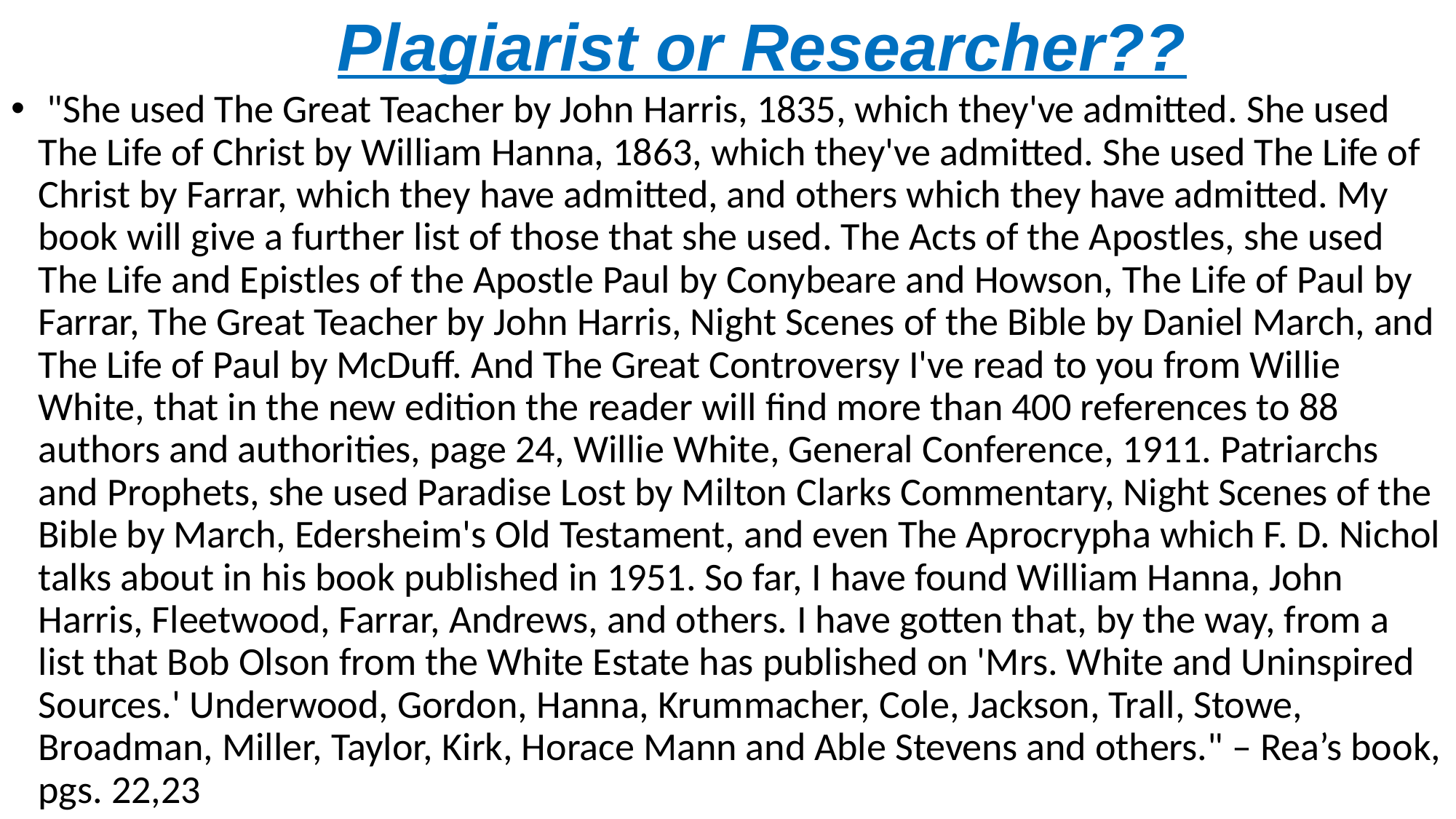

# Plagiarist or Researcher??
 "She used The Great Teacher by John Harris, 1835, which they've admitted. She used The Life of Christ by William Hanna, 1863, which they've admitted. She used The Life of Christ by Farrar, which they have admitted, and others which they have admitted. My book will give a further list of those that she used. The Acts of the Apostles, she used The Life and Epistles of the Apostle Paul by Conybeare and Howson, The Life of Paul by Farrar, The Great Teacher by John Harris, Night Scenes of the Bible by Daniel March, and The Life of Paul by McDuff. And The Great Controversy I've read to you from Willie White, that in the new edition the reader will find more than 400 references to 88 authors and authorities, page 24, Willie White, General Conference, 1911. Patriarchs and Prophets, she used Paradise Lost by Milton Clarks Commentary, Night Scenes of the Bible by March, Edersheim's Old Testament, and even The Aprocrypha which F. D. Nichol talks about in his book published in 1951. So far, I have found William Hanna, John Harris, Fleetwood, Farrar, Andrews, and others. I have gotten that, by the way, from a list that Bob Olson from the White Estate has published on 'Mrs. White and Uninspired Sources.' Underwood, Gordon, Hanna, Krummacher, Cole, Jackson, Trall, Stowe, Broadman, Miller, Taylor, Kirk, Horace Mann and Able Stevens and others." – Rea’s book, pgs. 22,23